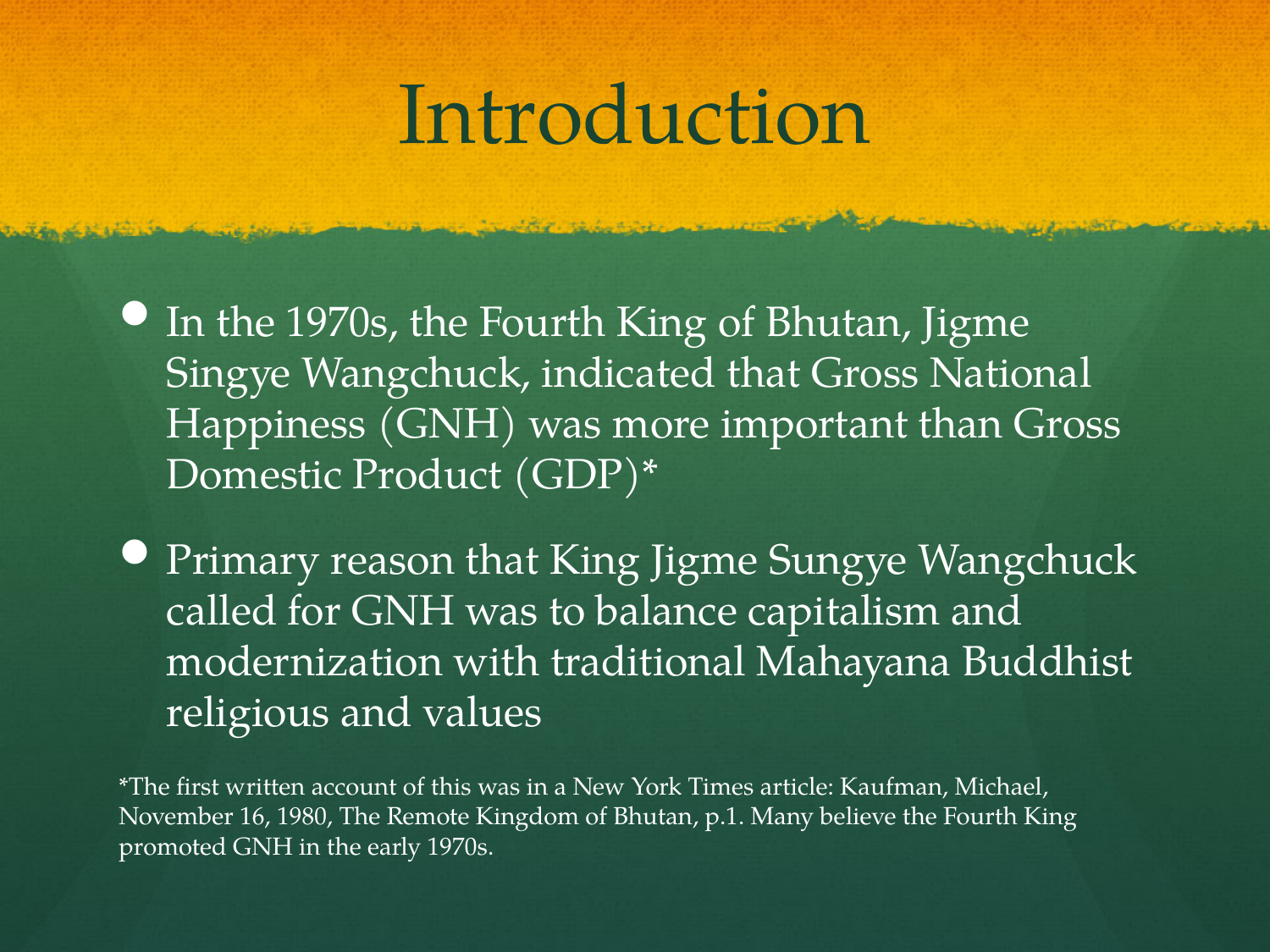

# Introduction
In the 1970s, the Fourth King of Bhutan, Jigme Singye Wangchuck, indicated that Gross National Happiness (GNH) was more important than Gross Domestic Product (GDP)*
Primary reason that King Jigme Sungye Wangchuck called for GNH was to balance capitalism and modernization with traditional Mahayana Buddhist religious and values
*The first written account of this was in a New York Times article: Kaufman, Michael, November 16, 1980, The Remote Kingdom of Bhutan, p.1. Many believe the Fourth King promoted GNH in the early 1970s.